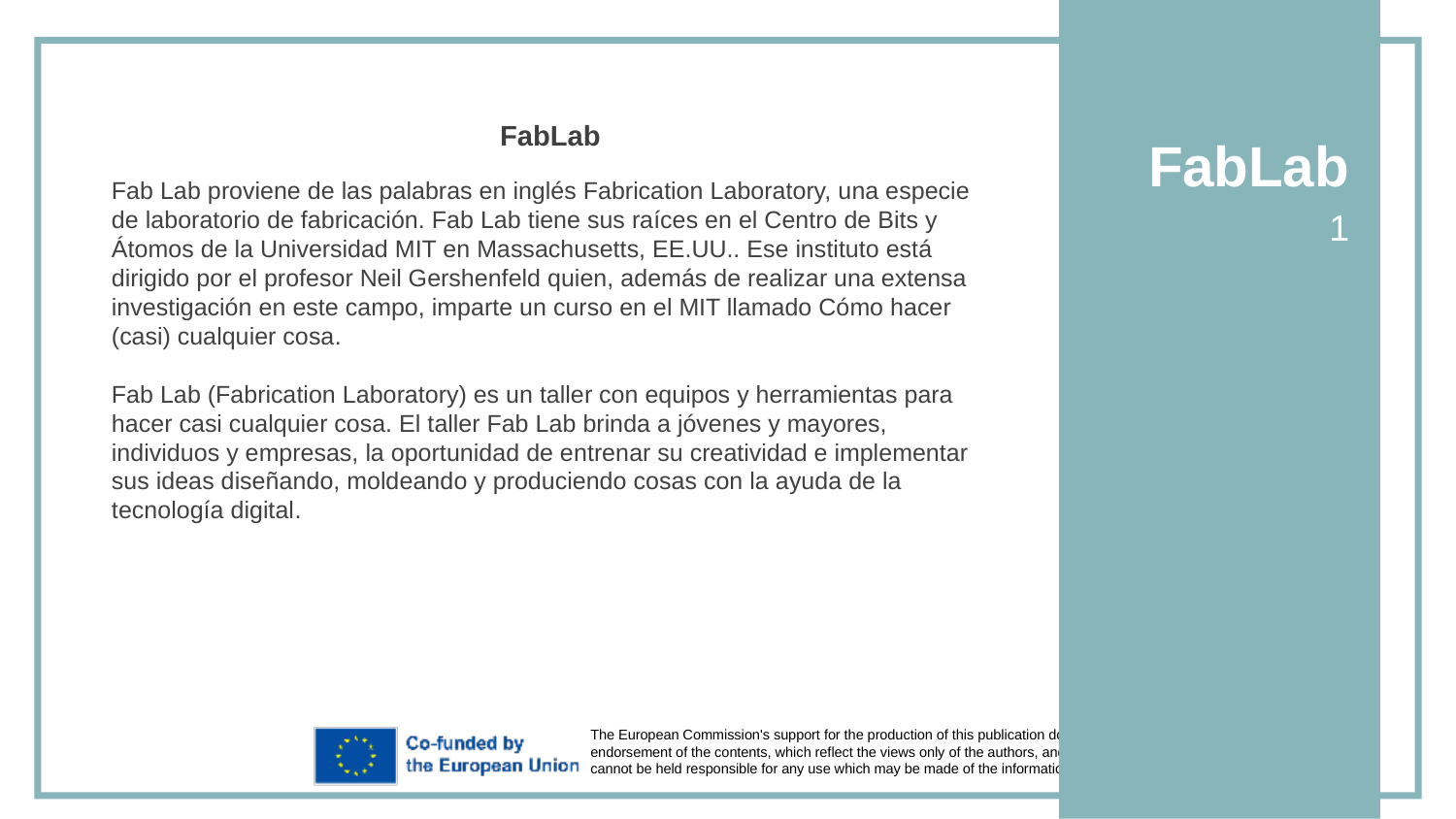

FabLab
Fab Lab proviene de las palabras en inglés Fabrication Laboratory, una especie de laboratorio de fabricación. Fab Lab tiene sus raíces en el Centro de Bits y Átomos de la Universidad MIT en Massachusetts, EE.UU.. Ese instituto está dirigido por el profesor Neil Gershenfeld quien, además de realizar una extensa investigación en este campo, imparte un curso en el MIT llamado Cómo hacer (casi) cualquier cosa.

Fab Lab (Fabrication Laboratory) es un taller con equipos y herramientas para hacer casi cualquier cosa. El taller Fab Lab brinda a jóvenes y mayores, individuos y empresas, la oportunidad de entrenar su creatividad e implementar sus ideas diseñando, moldeando y produciendo cosas con la ayuda de la tecnología digital.
FabLab
1